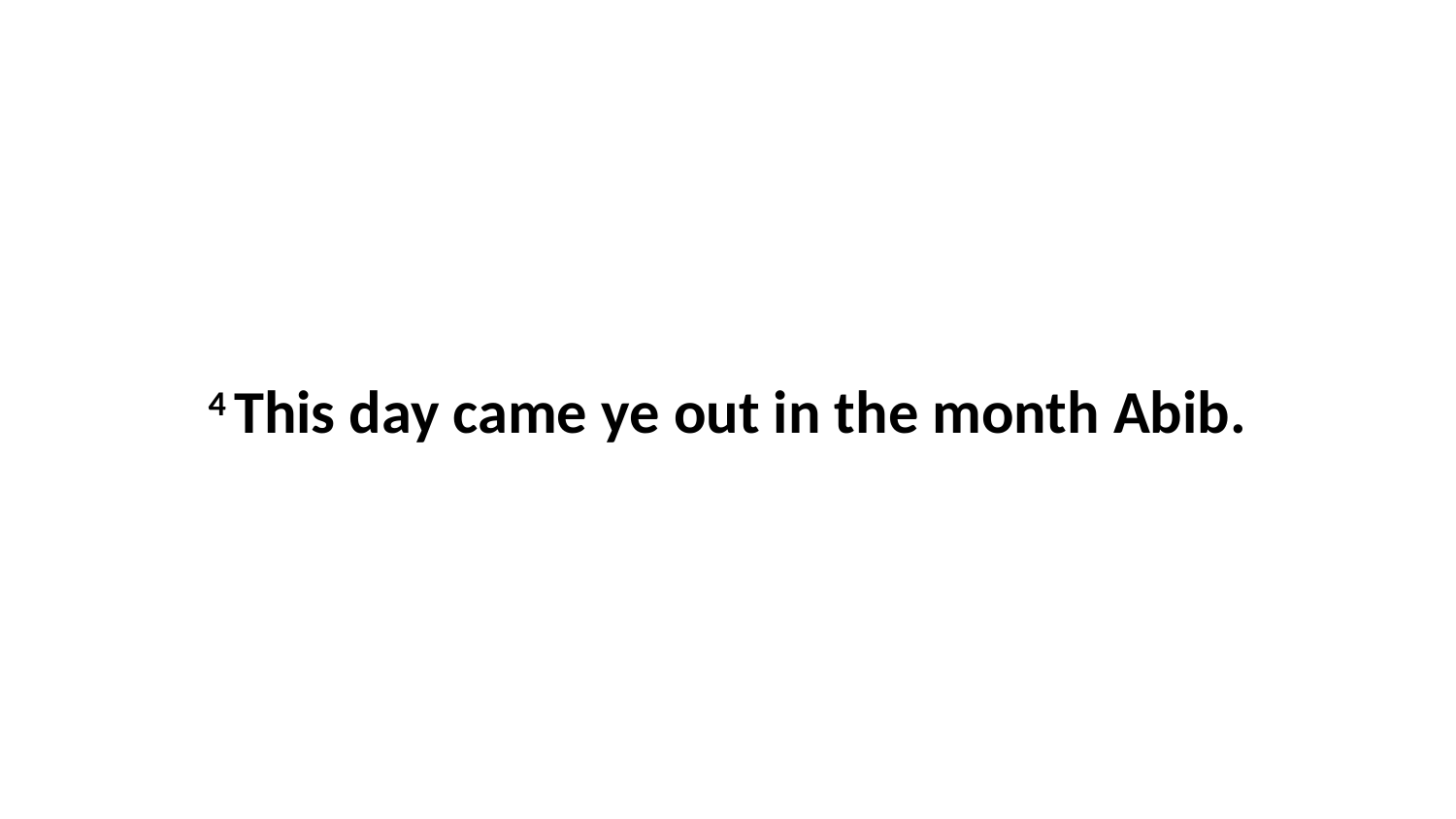

4 This day came ye out in the month Abib.